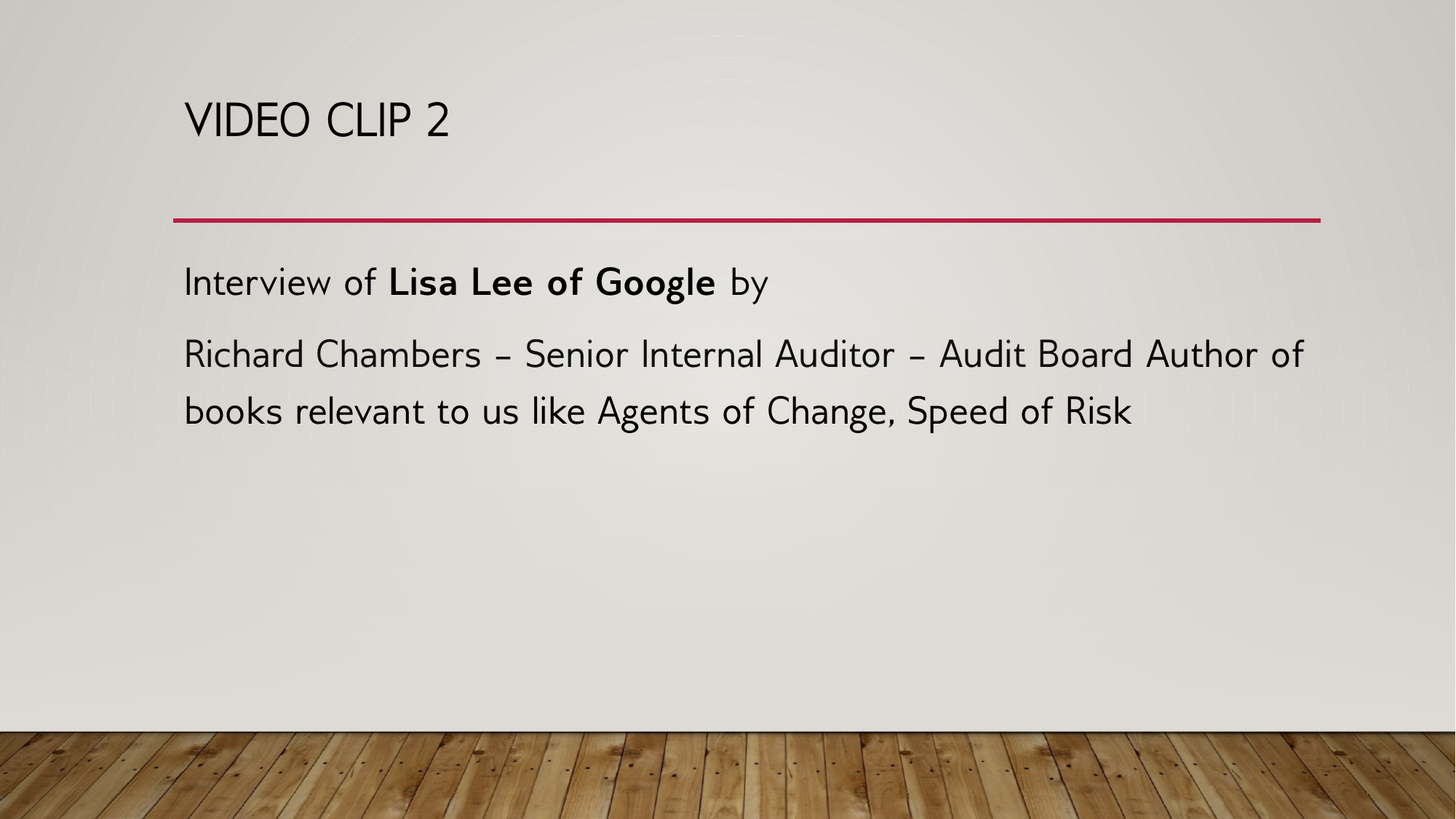

# Video clip 2
Interview of Lisa Lee of Google by
Richard Chambers – Senior Internal Auditor – Audit Board Author of books relevant to us like Agents of Change, Speed of Risk